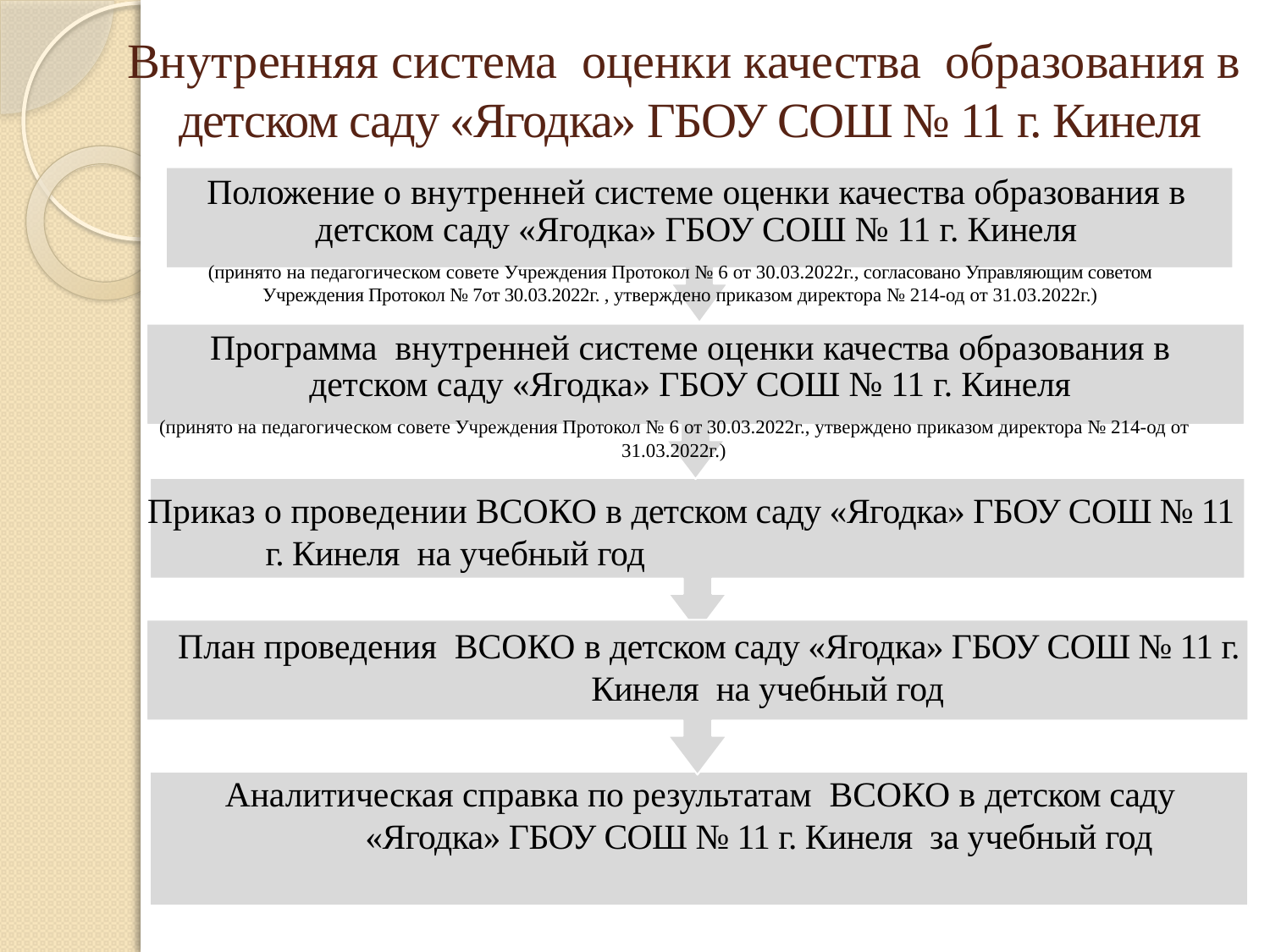

# Внутренняя система  оценки качества  образования в  детском саду «Ягодка» ГБОУ СОШ № 11 г. Кинеля

Положение о внутренней системе оценки качества образования в детском саду «Ягодка» ГБОУ СОШ № 11 г. Кинеля
(принято на педагогическом совете Учреждения Протокол № 6 от 30.03.2022г., согласовано Управляющим советом Учреждения Протокол № 7от 30.03.2022г. , утверждено приказом директора № 214-од от 31.03.2022г.)

Программа  внутренней системе оценки качества образования в детском саду «Ягодка» ГБОУ СОШ № 11 г. Кинеля
(принято на педагогическом совете Учреждения Протокол № 6 от 30.03.2022г., утверждено приказом директора № 214-од от 31.03.2022г.)

Приказ о проведении ВСОКО в детском саду «Ягодка» ГБОУ СОШ № 11 г. Кинеля  на учебный год
План проведения  ВСОКО в детском саду «Ягодка» ГБОУ СОШ № 11 г. Кинеля  на учебный год

Аналитическая справка по результатам  ВСОКО в детском саду «Ягодка» ГБОУ СОШ № 11 г. Кинеля  за учебный год